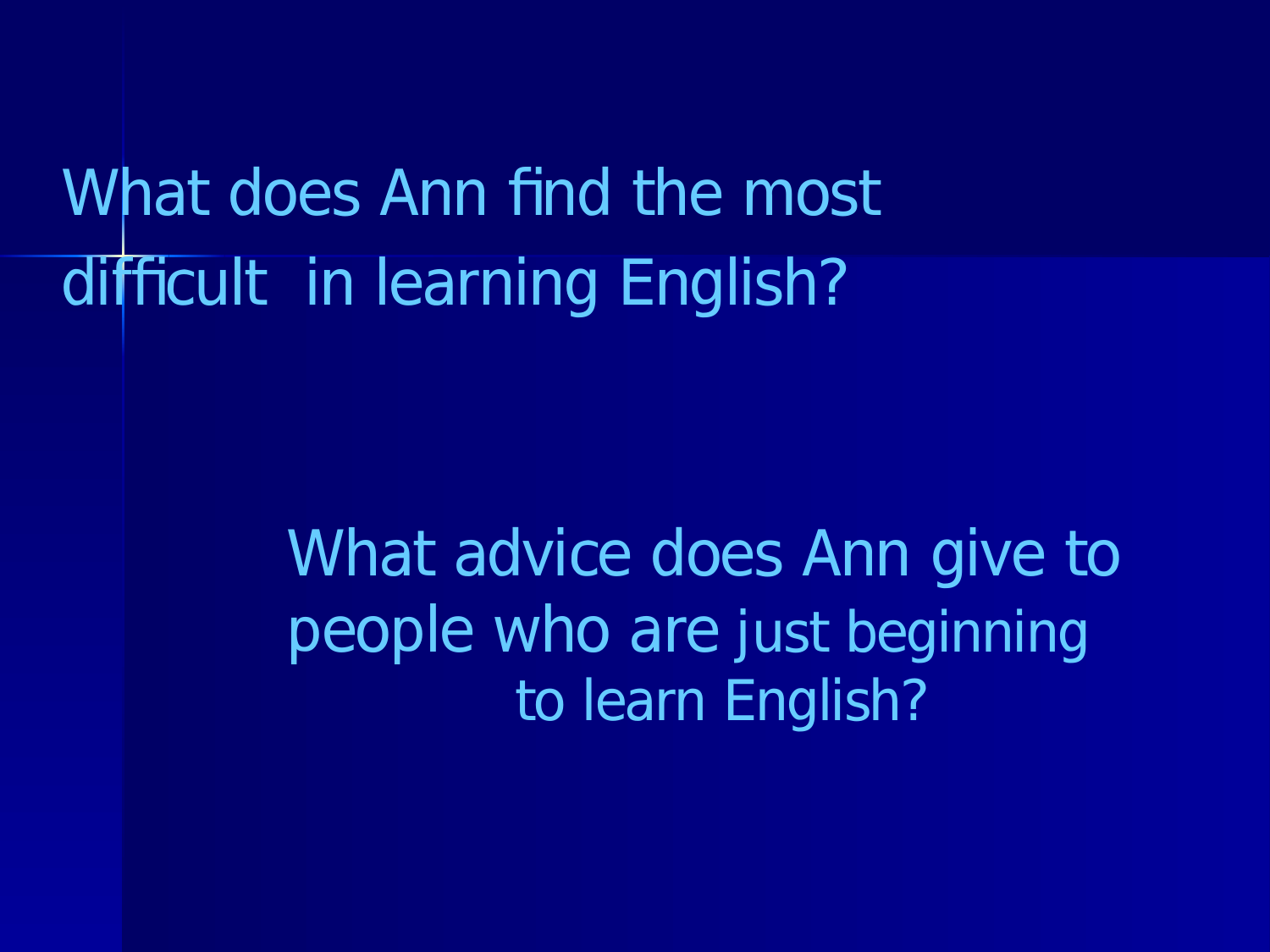

What does Ann find the most
difficult  in learning English?
What advice does Ann give to
people who are just beginning
             to learn English?